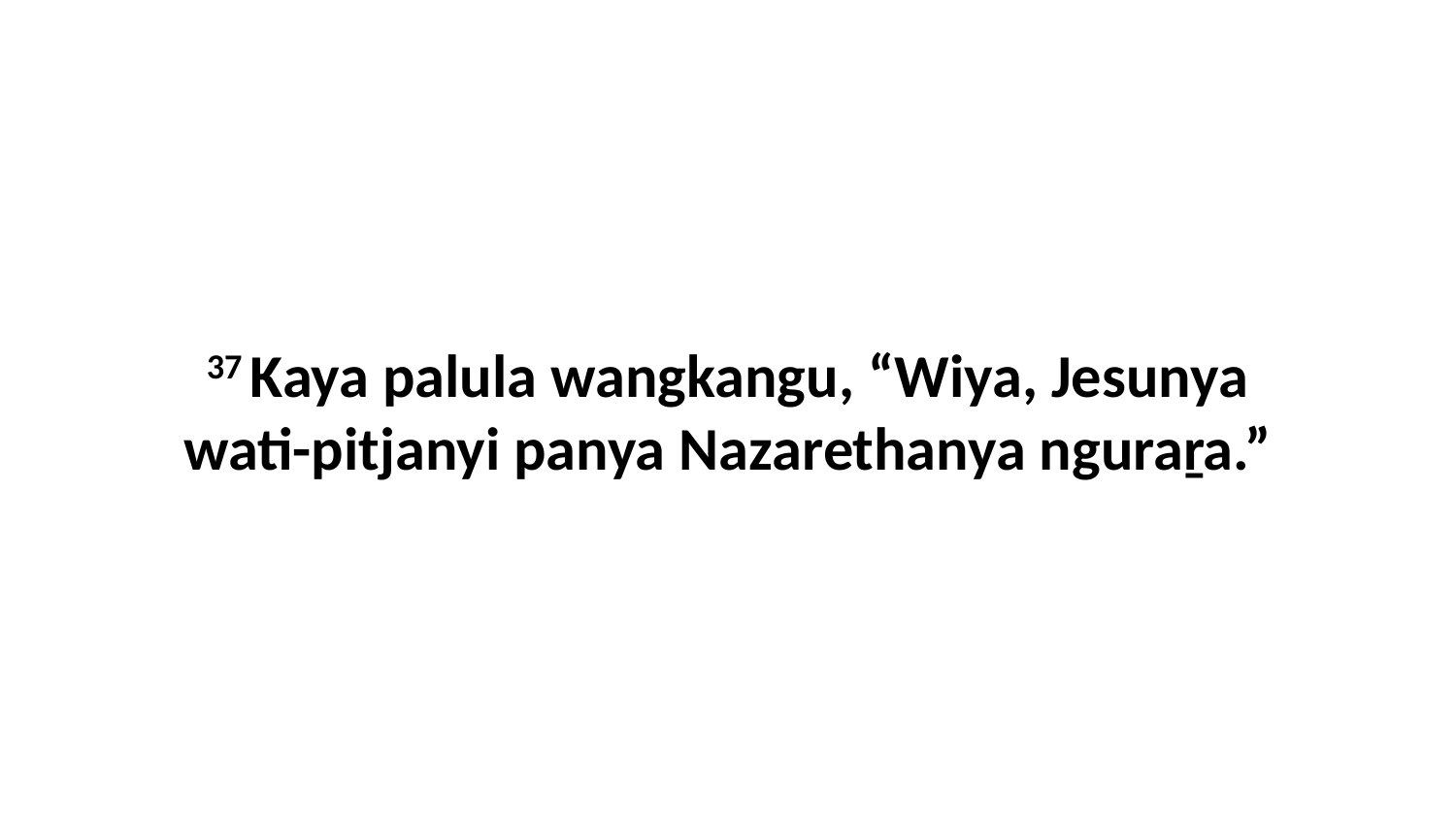

37 Kaya palula wangkangu, “Wiya, Jesunya wati-pitjanyi panya Nazarethanya nguraṟa.”